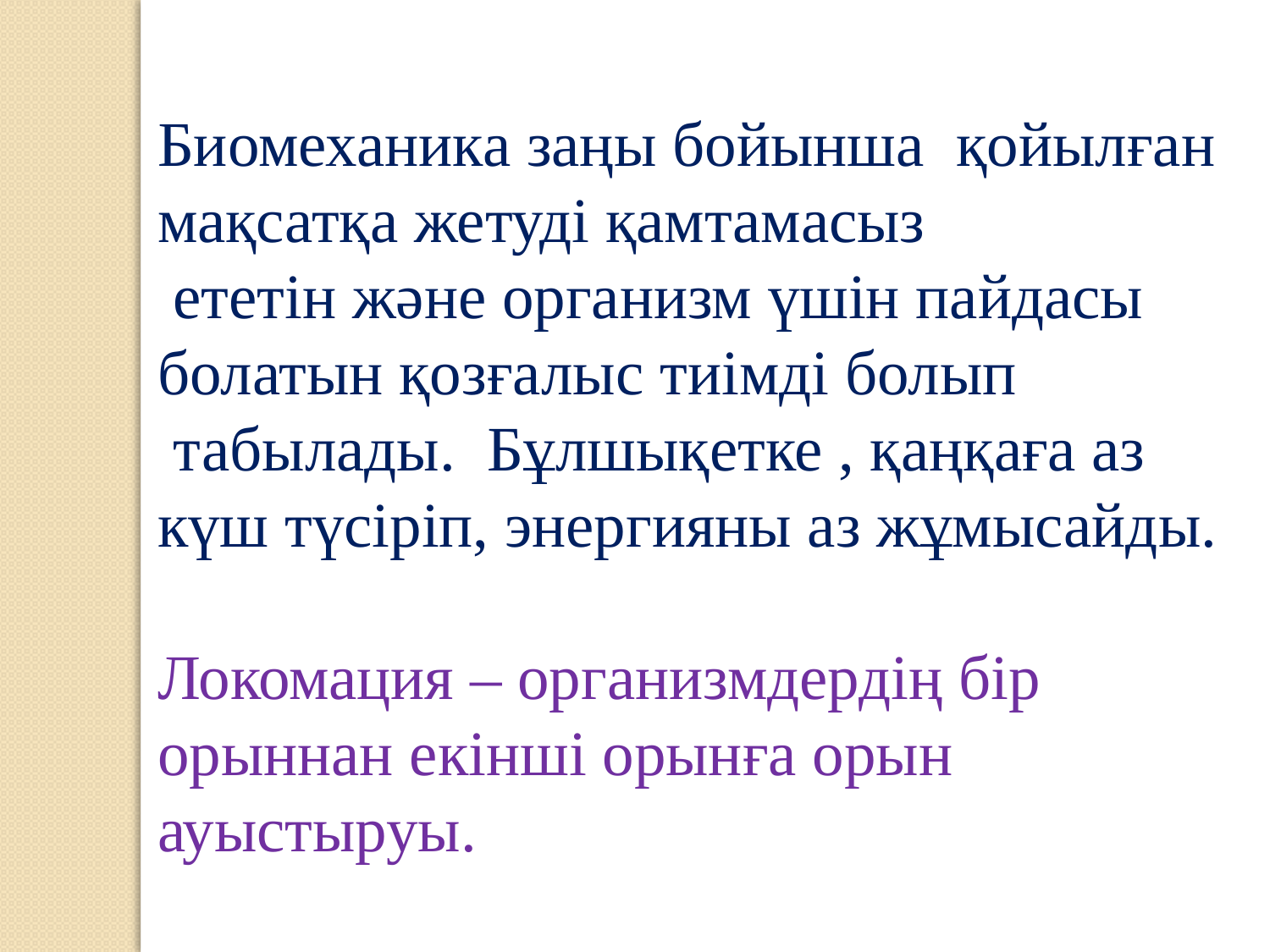

Биомеханика заңы бойынша  қойылған мақсатқа жетуді қамтамасыз
 ететін және организм үшін пайдасы болатын қозғалыс тиімді болып
 табылады.  Бұлшықетке , қаңқаға аз
күш түсіріп, энергияны аз жұмысайды.

Локомация – организмдердің бір орыннан екінші орынға орын ауыстыруы.